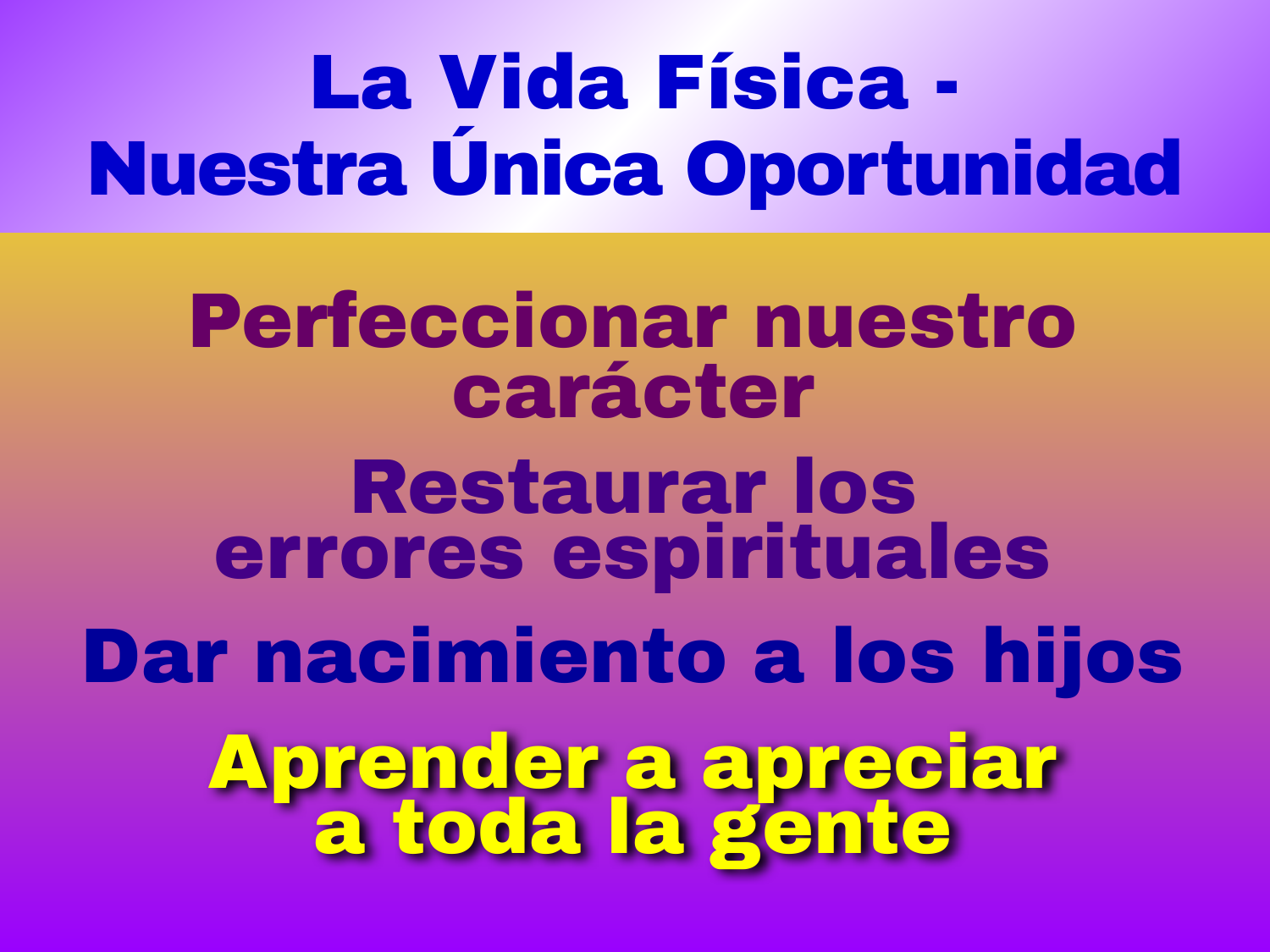

La Vida Física -
Nuestra Única Oportunidad
Perfeccionar nuestro
carácter
Restaurar los
errores espirituales
Dar nacimiento a los hijos
Aprender a apreciar
a toda la gente